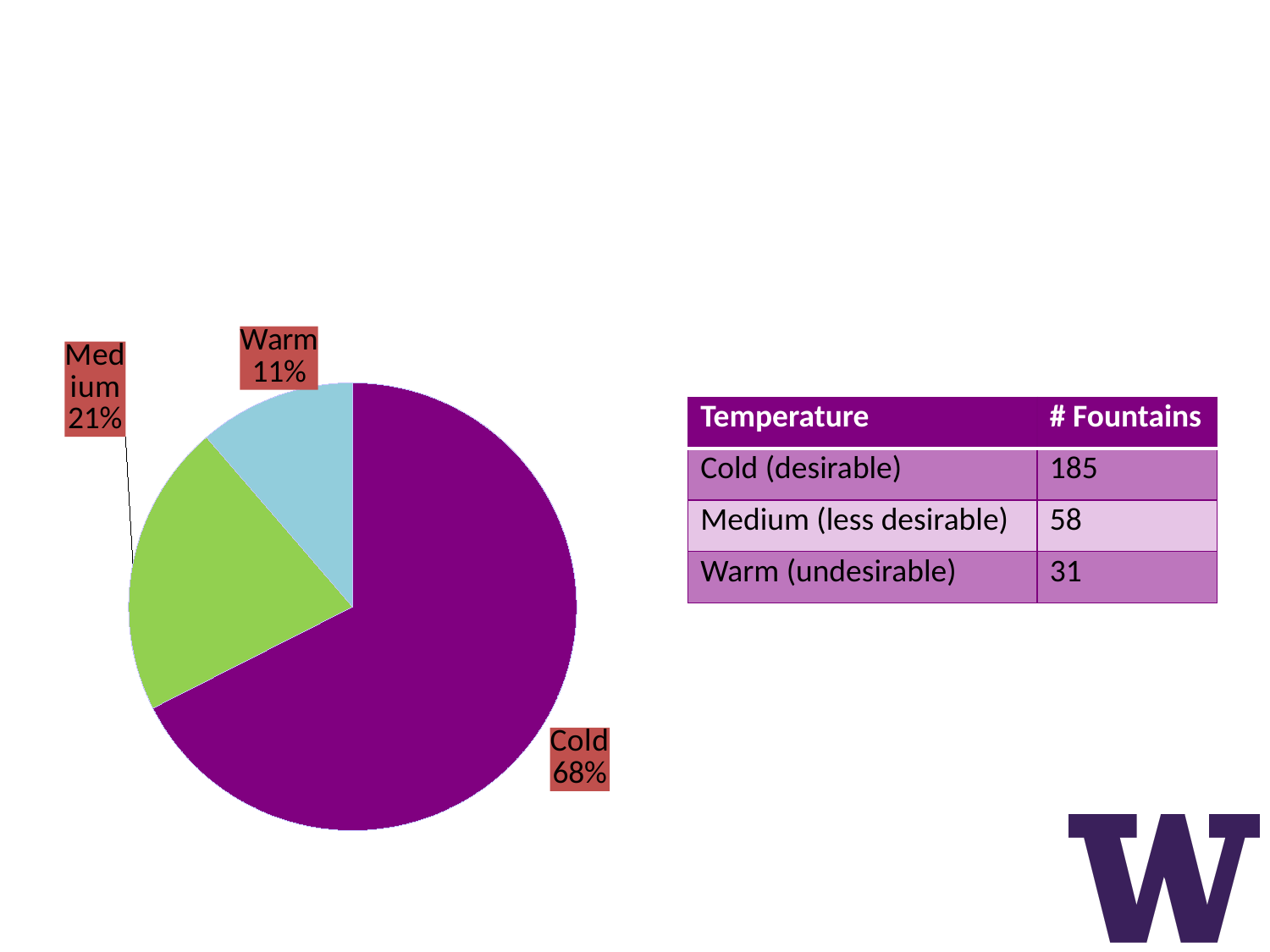

# Water Temperature

### Chart

| Category |
|---|

### Chart

| Category |
|---|

### Chart

| Category | Fountains |
|---|---|
| Cold | 185.0 |
| Medium | 58.0 |
| Warm | 31.0 |
| Temperature | # Fountains |
| --- | --- |
| Cold (desirable) | 185 |
| Medium (less desirable) | 58 |
| Warm (undesirable) | 31 |